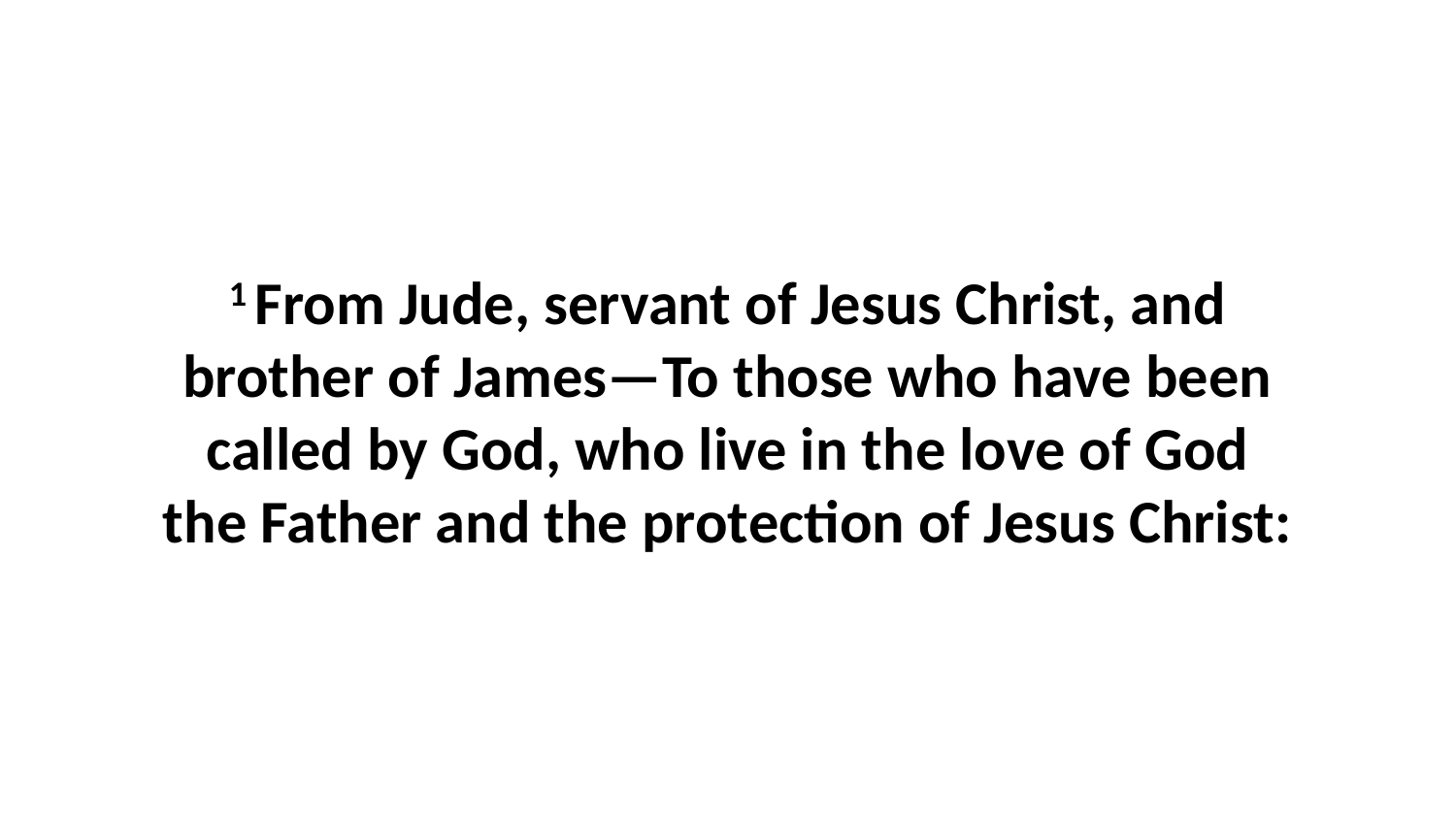

1 From Jude, servant of Jesus Christ, and brother of James—To those who have been called by God, who live in the love of God the Father and the protection of Jesus Christ: